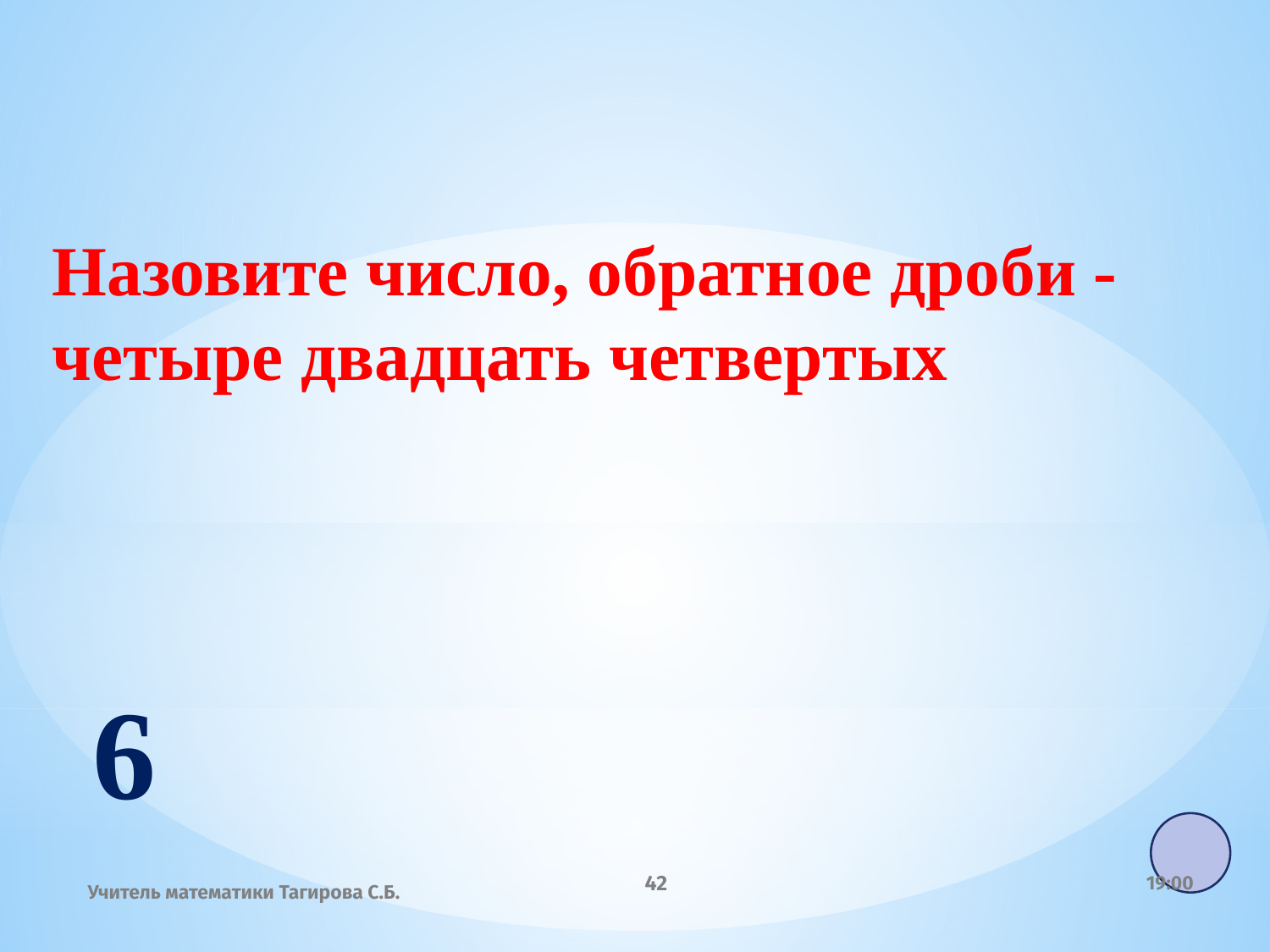

Назовите число, обратное дроби -четыре двадцать четвертых
 6

42
19:00
Учитель математики Тагирова С.Б.